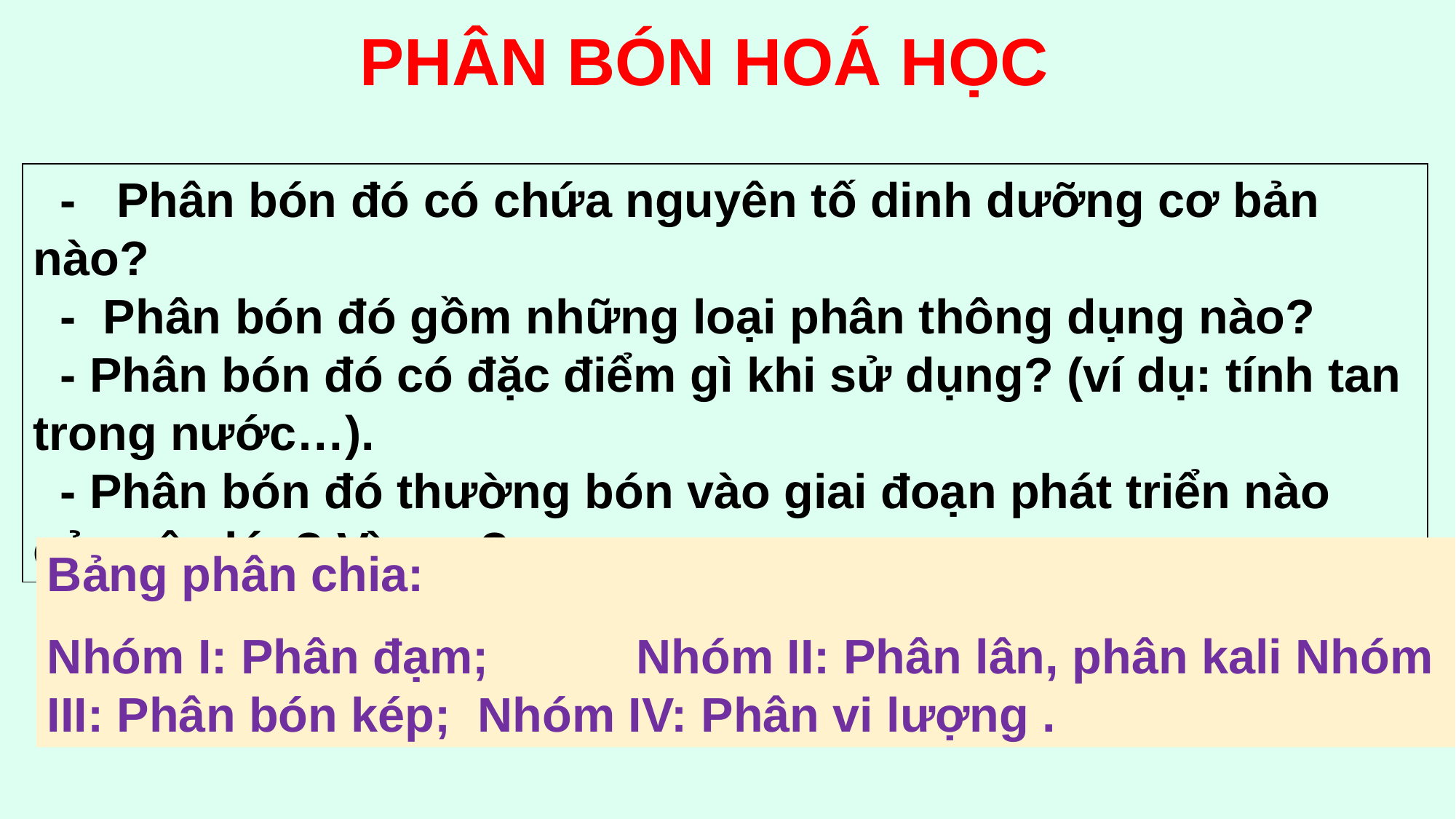

PHÂN BÓN HOÁ HỌC

  -   Phân bón đó có chứa nguyên tố dinh dưỡng cơ bản nào?
  -  Phân bón đó gồm những loại phân thông dụng nào?
  - Phân bón đó có đặc điểm gì khi sử dụng? (ví dụ: tính tan trong nước…).
  - Phân bón đó thường bón vào giai đoạn phát triển nào của cây lúa? Vì sao?

Bảng phân chia:
Nhóm I: Phân đạm;           Nhóm II: Phân lân, phân kali Nhóm III: Phân bón kép;  Nhóm IV: Phân vi lượng .